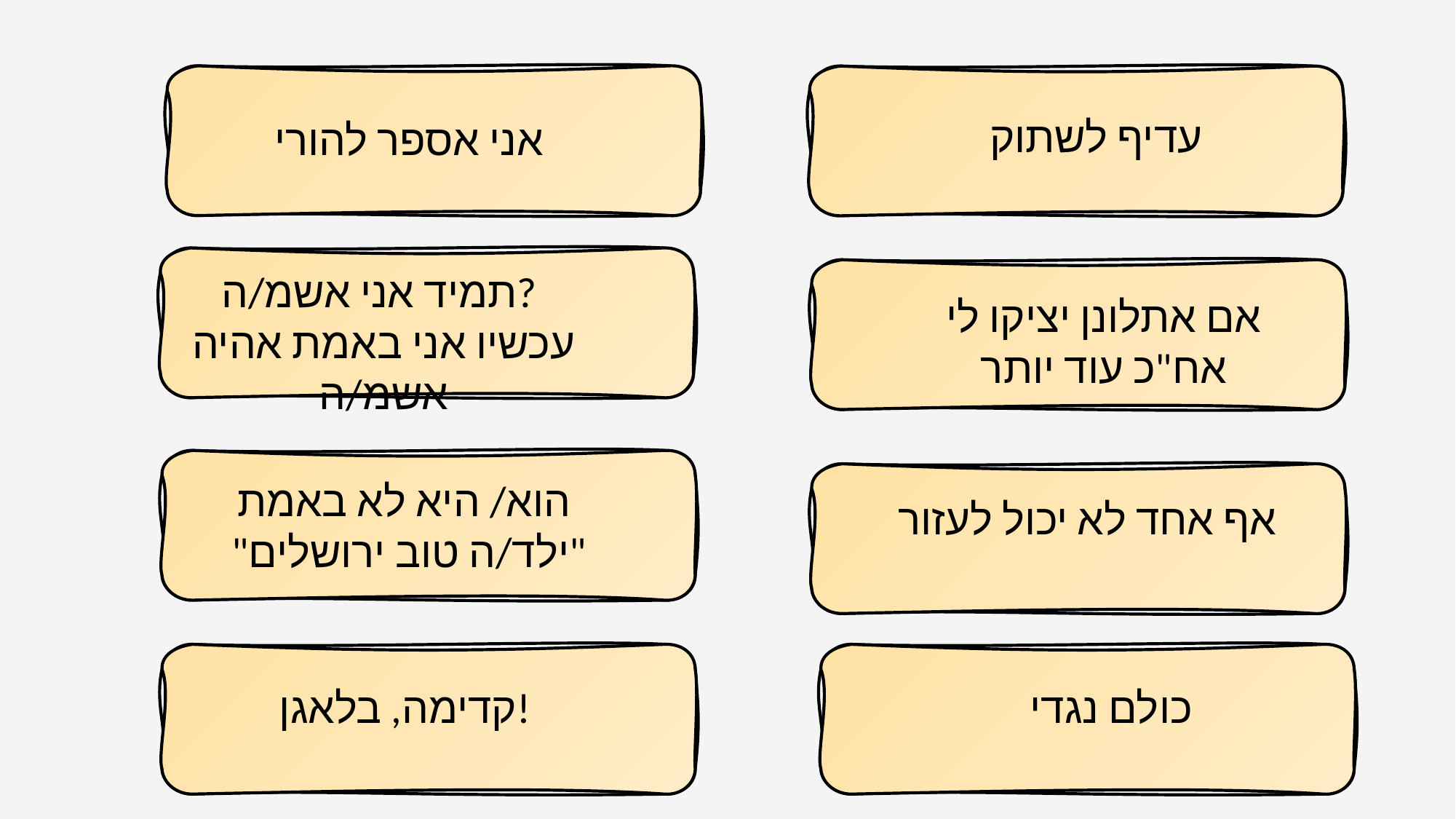

עדיף לשתוק
אני אספר להורי

תמיד אני אשמ/ה?
עכשיו אני באמת אהיה אשמ/ה

אם אתלונן יציקו לי אח"כ עוד יותר

הוא/ היא לא באמת
"ילד/ה טוב ירושלים"
אף אחד לא יכול לעזור

קדימה, בלאגן!
כולם נגדי